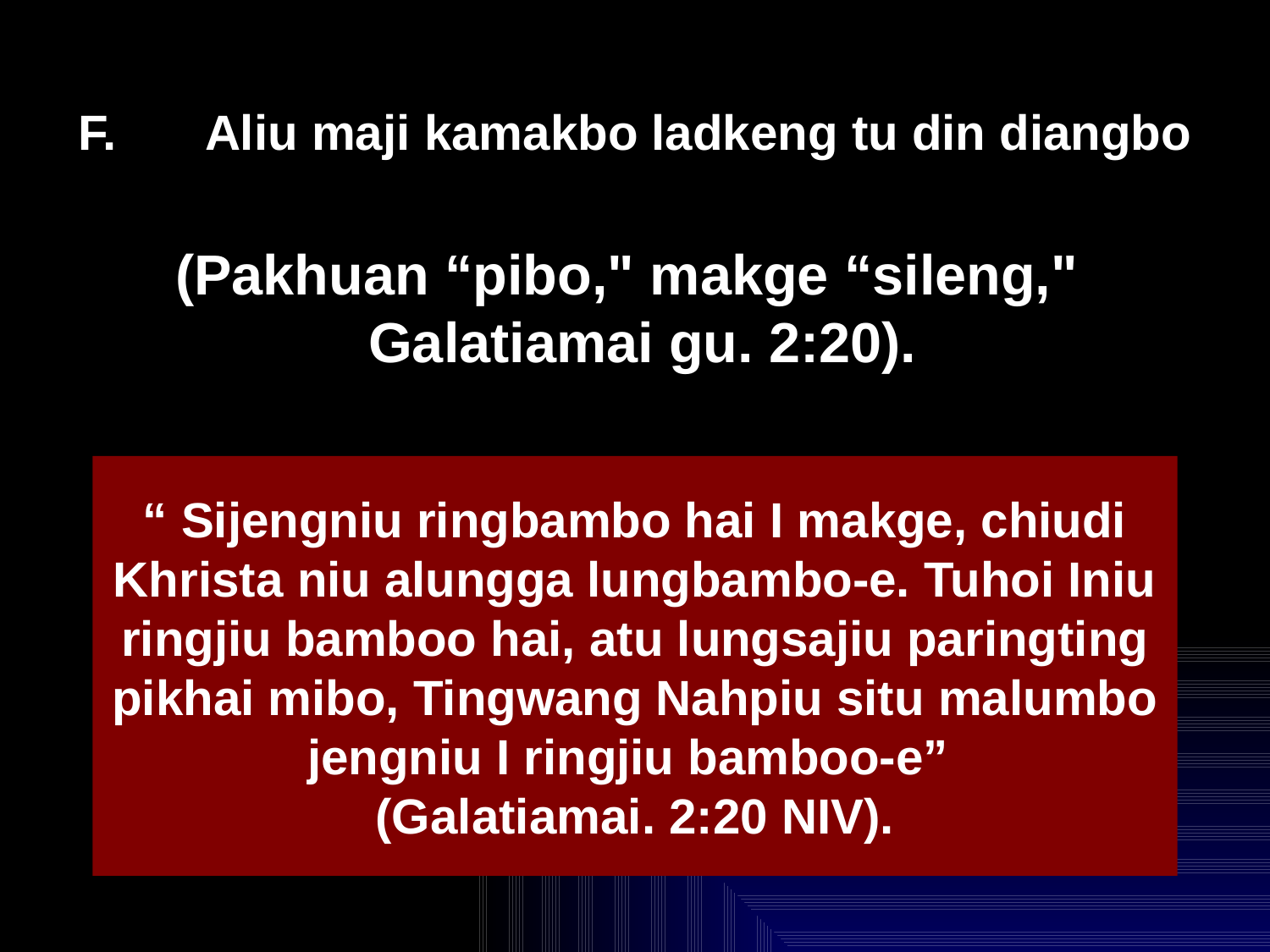

9
# F.	Aliu maji kamakbo ladkeng tu din diangbo
(Pakhuan “pibo," makge “sileng,"
 Galatiamai gu. 2:20).
“ Sijengniu ringbambo hai I makge, chiudi Khrista niu alungga lungbambo-e. Tuhoi Iniu ringjiu bamboo hai, atu lungsajiu paringting pikhai mibo, Tingwang Nahpiu situ malumbo jengniu I ringjiu bamboo-e”
(Galatiamai. 2:20 NIV).